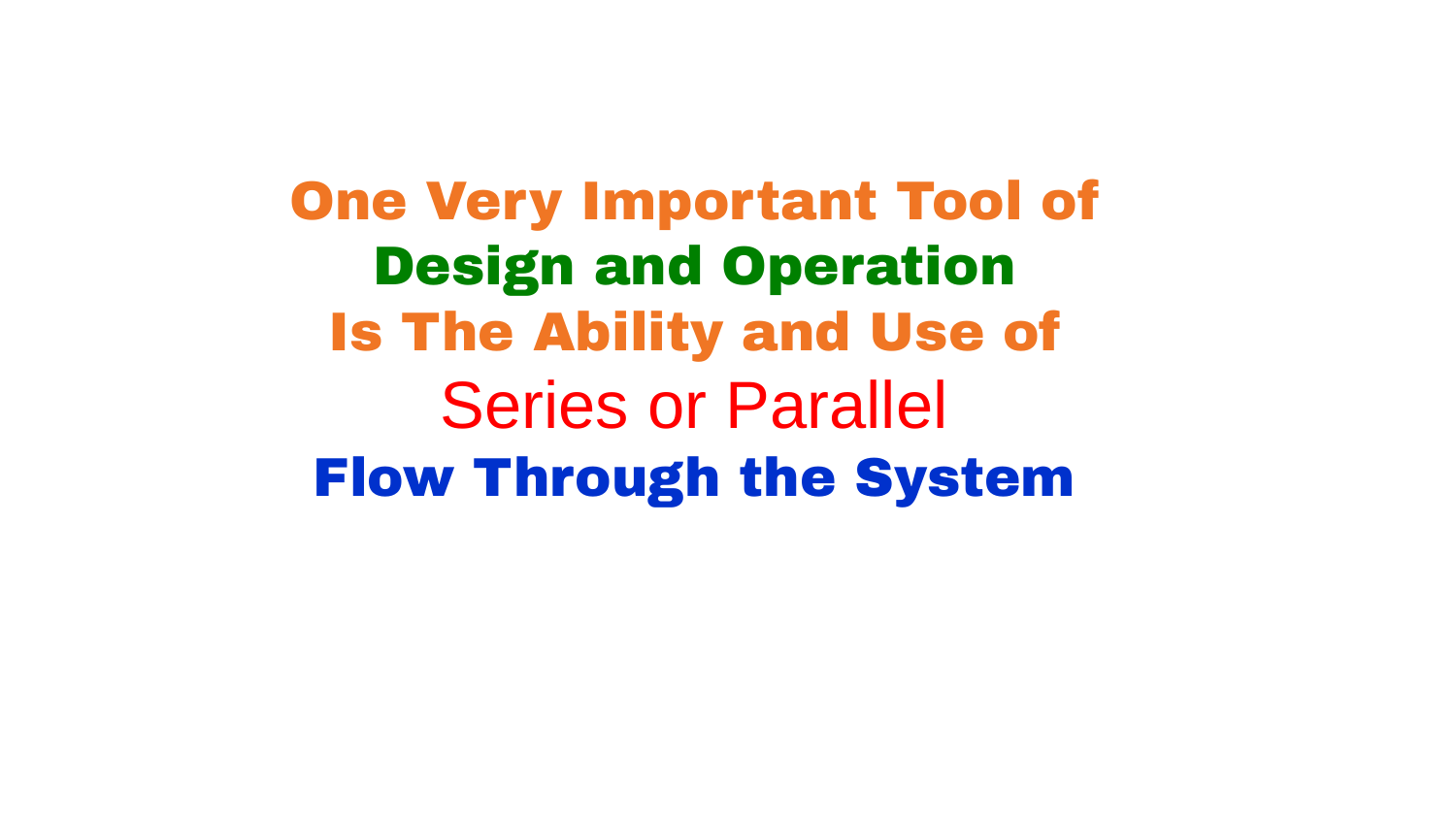

One Very Important Tool of
Design and Operation
Is The Ability and Use of
Series or Parallel
Flow Through the System